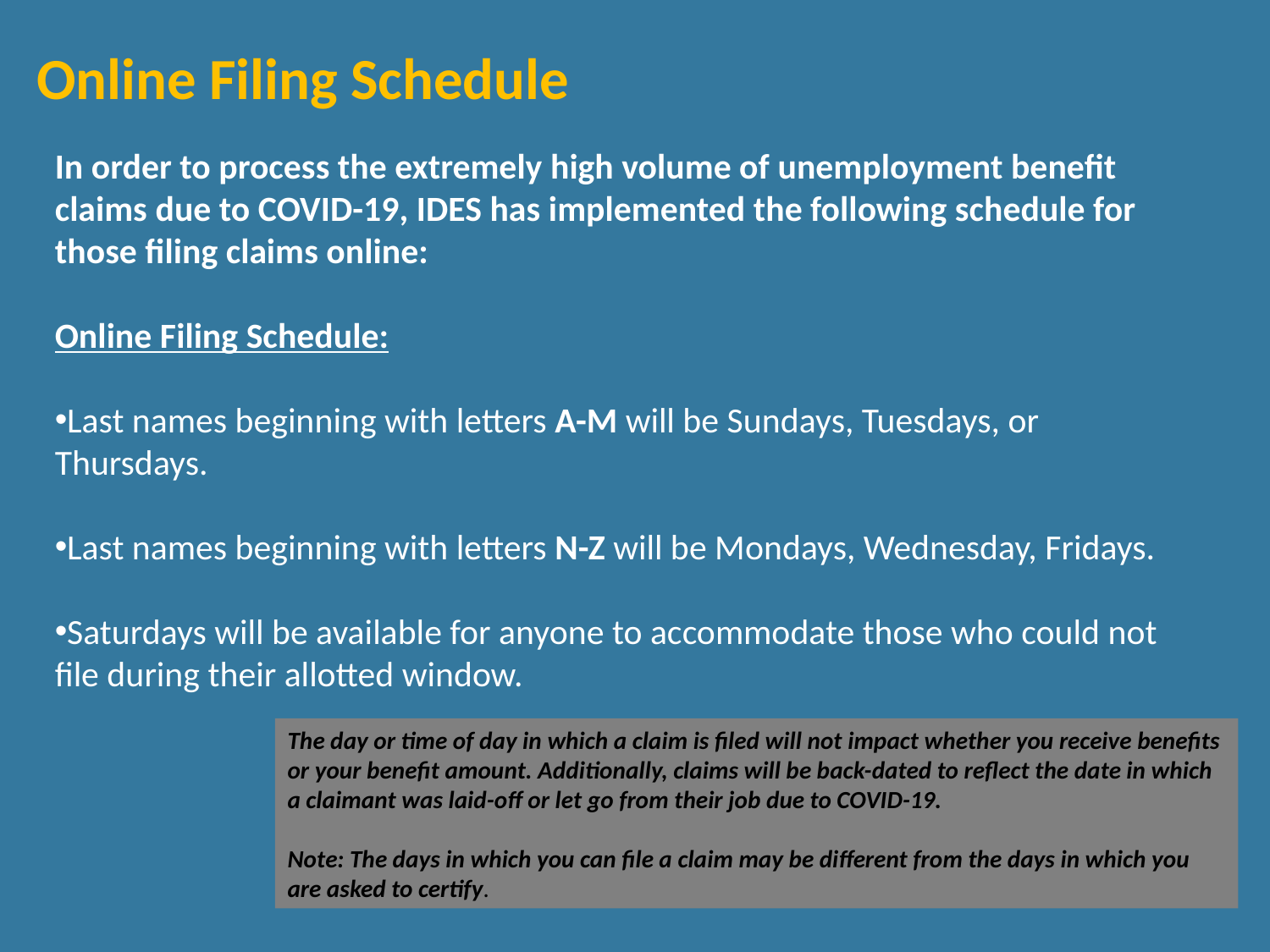

# Online Filing Schedule
In order to process the extremely high volume of unemployment benefit claims due to COVID-19, IDES has implemented the following schedule for those filing claims online:
Online Filing Schedule:
Last names beginning with letters A-M will be Sundays, Tuesdays, or Thursdays.

Last names beginning with letters N-Z will be Mondays, Wednesday, Fridays.

Saturdays will be available for anyone to accommodate those who could not file during their allotted window.
The day or time of day in which a claim is filed will not impact whether you receive benefits or your benefit amount. Additionally, claims will be back-dated to reflect the date in which a claimant was laid-off or let go from their job due to COVID-19.

Note: The days in which you can file a claim may be different from the days in which you are asked to certify.